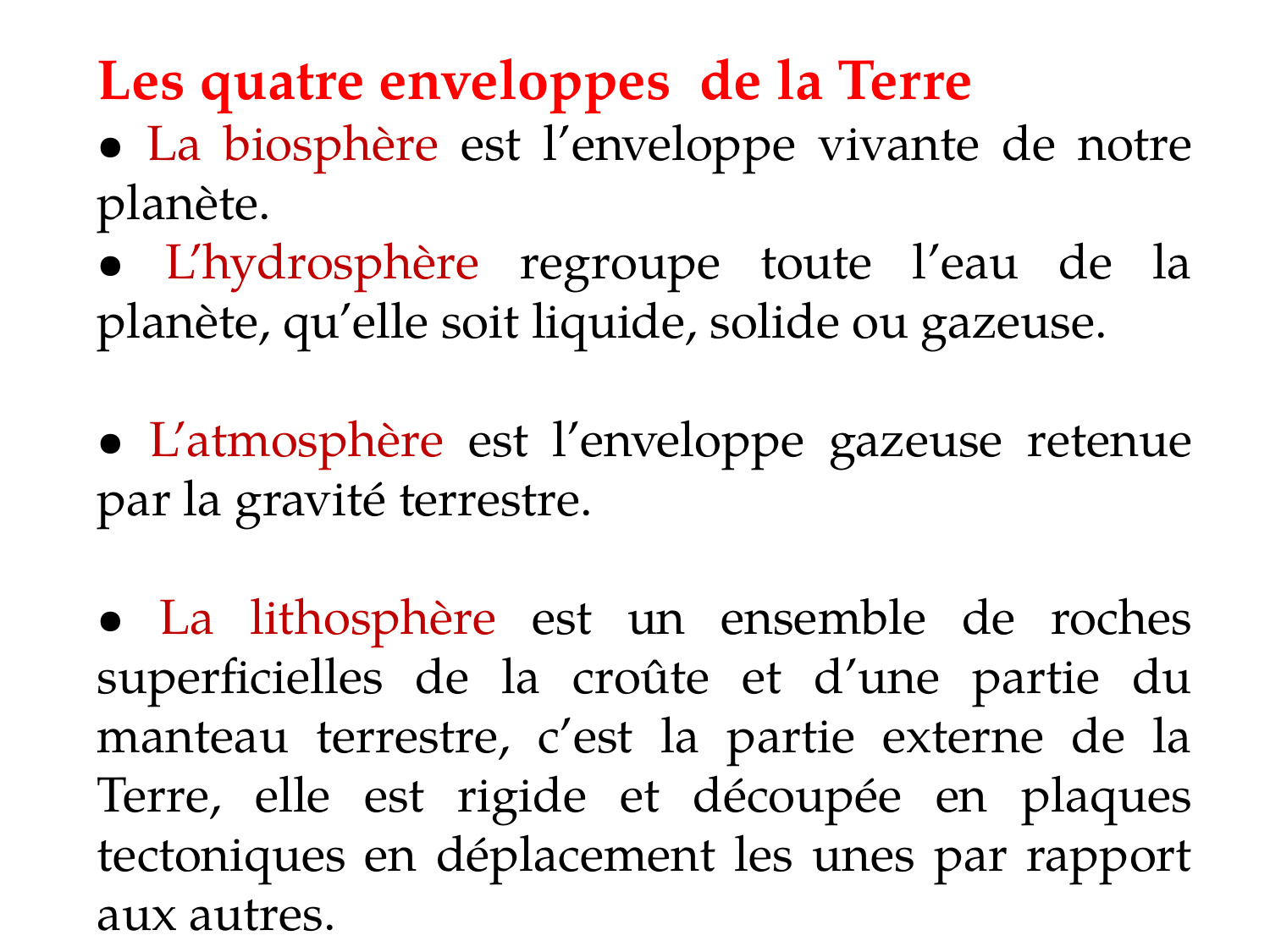

Les quatre enveloppes  de la Terre
• La biosphère est l’enveloppe vivante de notre planète.
• L’hydrosphère regroupe toute l’eau de la planète, qu’elle soit liquide, solide ou gazeuse.

• L’atmosphère est l’enveloppe gazeuse retenue par la gravité terrestre.

• La lithosphère est un ensemble de roches superficielles de la croûte et d’une partie du manteau terrestre, c’est la partie externe de la Terre, elle est rigide et découpée en plaques tectoniques en déplacement les unes par rapport aux autres.